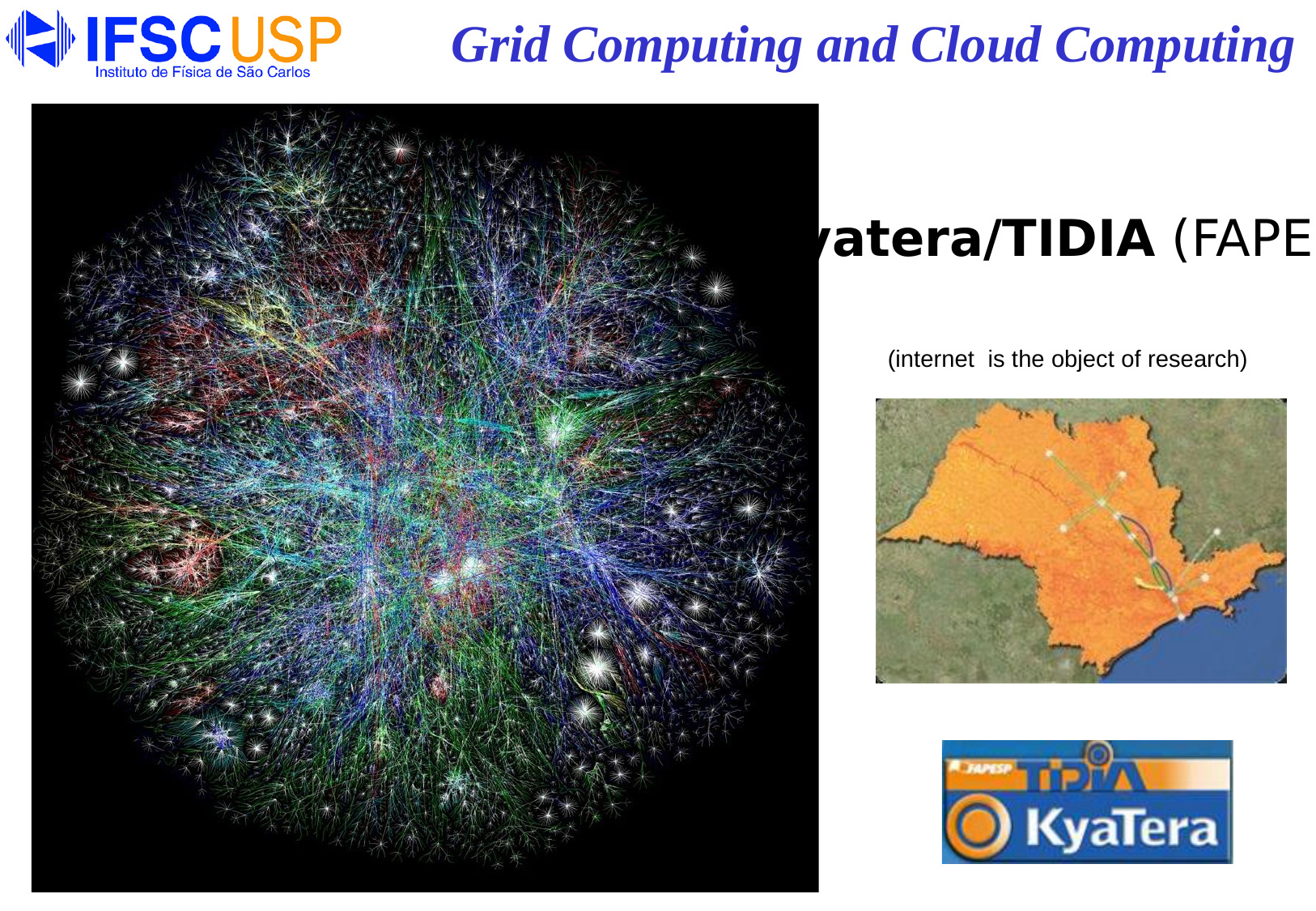

Grid Computing and Cloud Computing

Kyatera/TIDIA (FAPESP)
(internet  is the object of research)